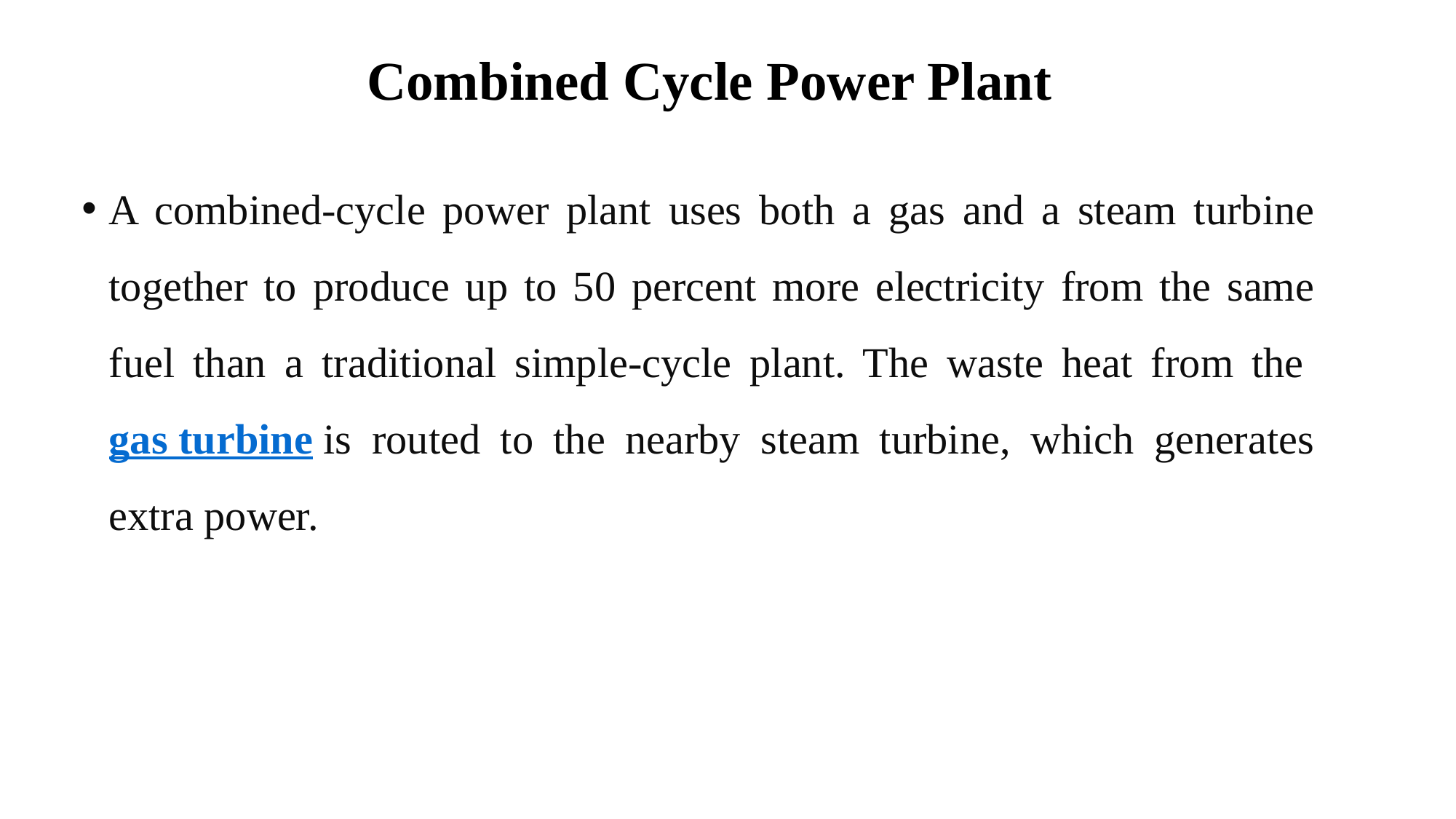

# Combined Cycle Power Plant
A combined-cycle power plant uses both a gas and a steam turbine together to produce up to 50 percent more electricity from the same fuel than a traditional simple-cycle plant. The waste heat from the gas turbine is routed to the nearby steam turbine, which generates extra power.